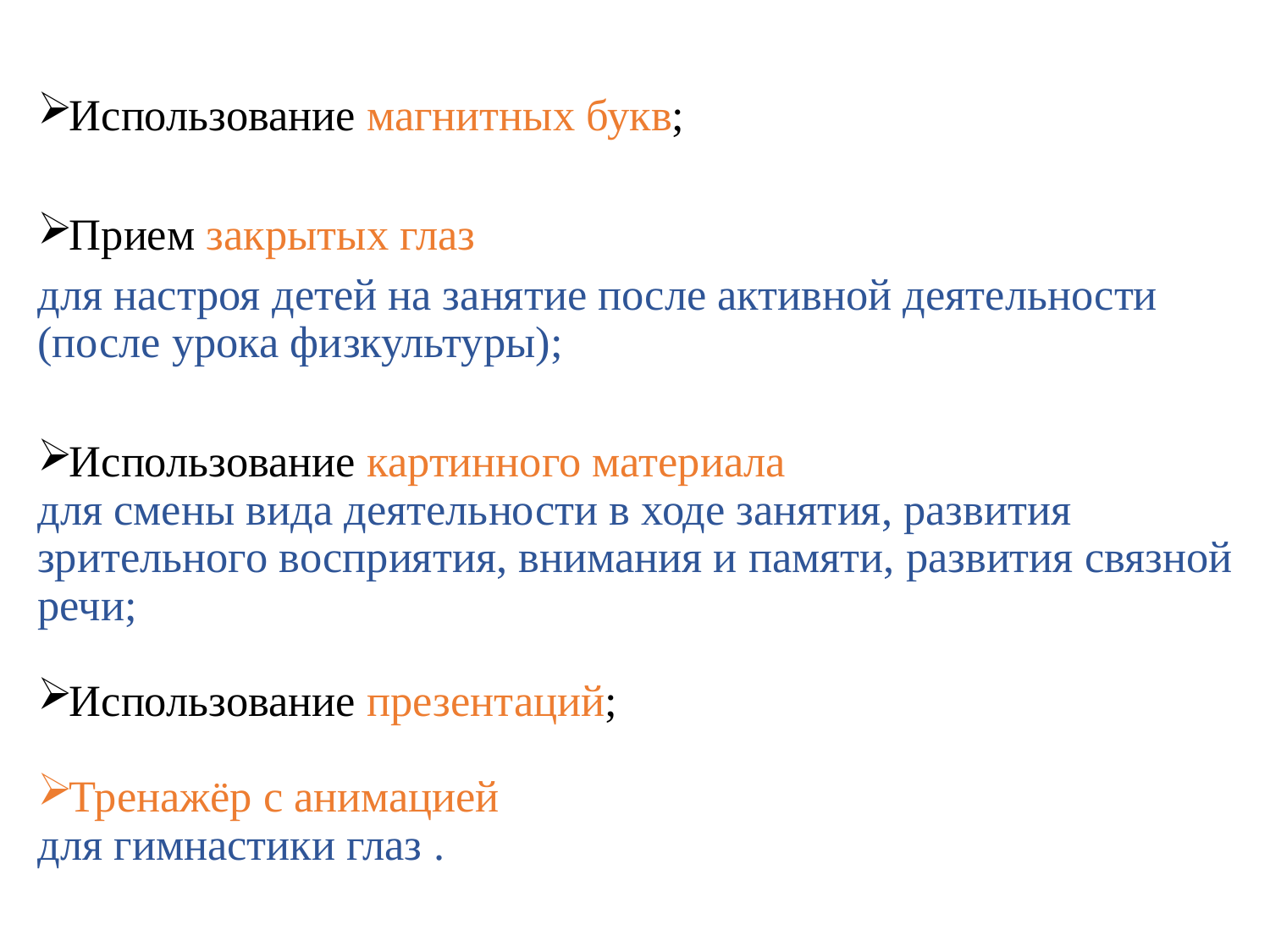

Использование магнитных букв;

Прием закрытых глаз
для настроя детей на занятие после активной деятельности (после урока физкультуры);

Использование картинного материала
для смены вида деятельности в ходе занятия, развития зрительного восприятия, внимания и памяти, развития связной речи;

Использование презентаций;

Тренажёр с анимацией
для гимнастики глаз .